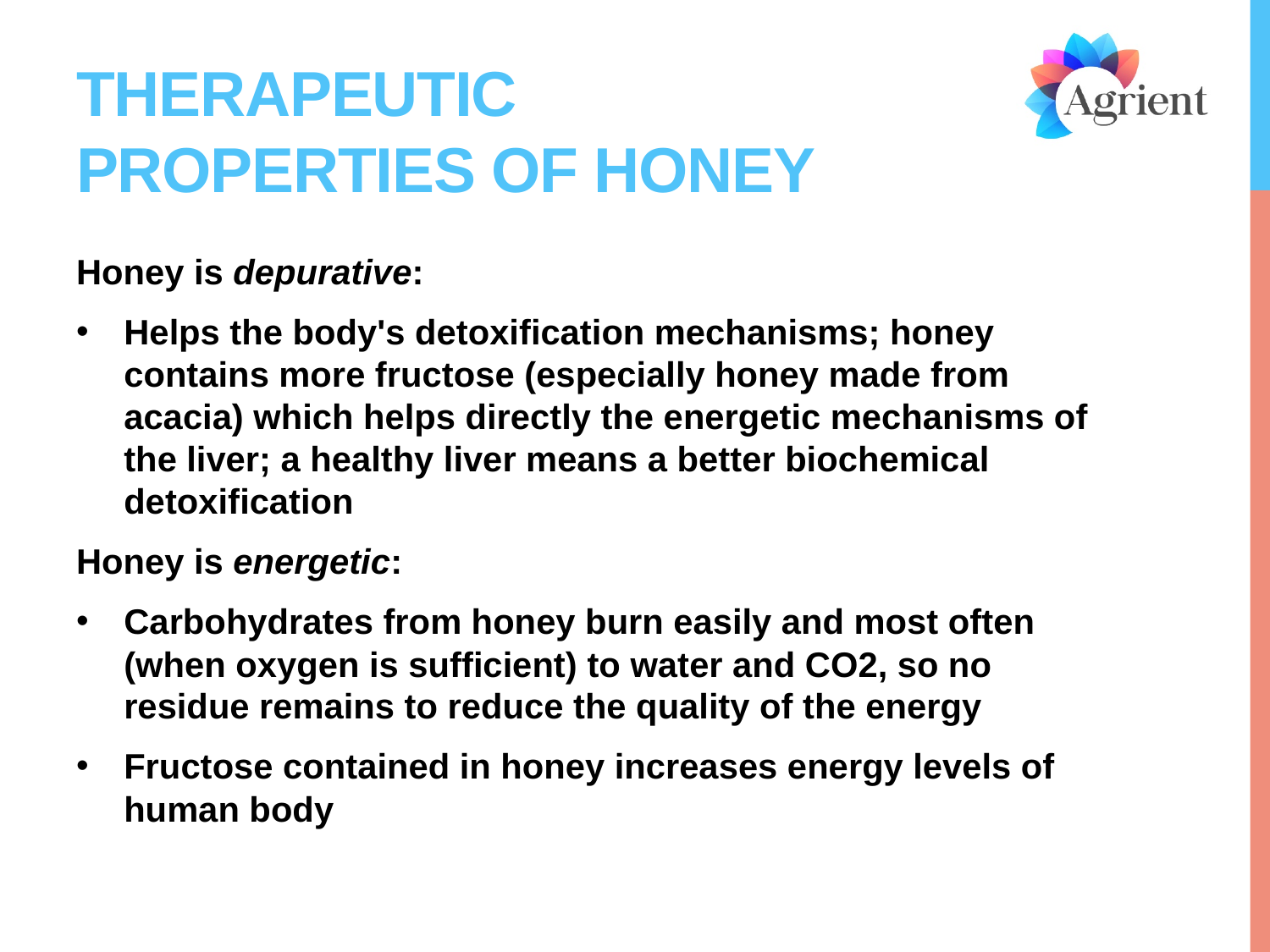

# therapeutic properties of honey
Honey is depurative:
Helps the body's detoxification mechanisms; honey contains more fructose (especially honey made from acacia) which helps directly the energetic mechanisms of the liver; a healthy liver means a better biochemical detoxification
Honey is energetic:
Carbohydrates from honey burn easily and most often (when oxygen is sufficient) to water and CO2, so no residue remains to reduce the quality of the energy
Fructose contained in honey increases energy levels of human body